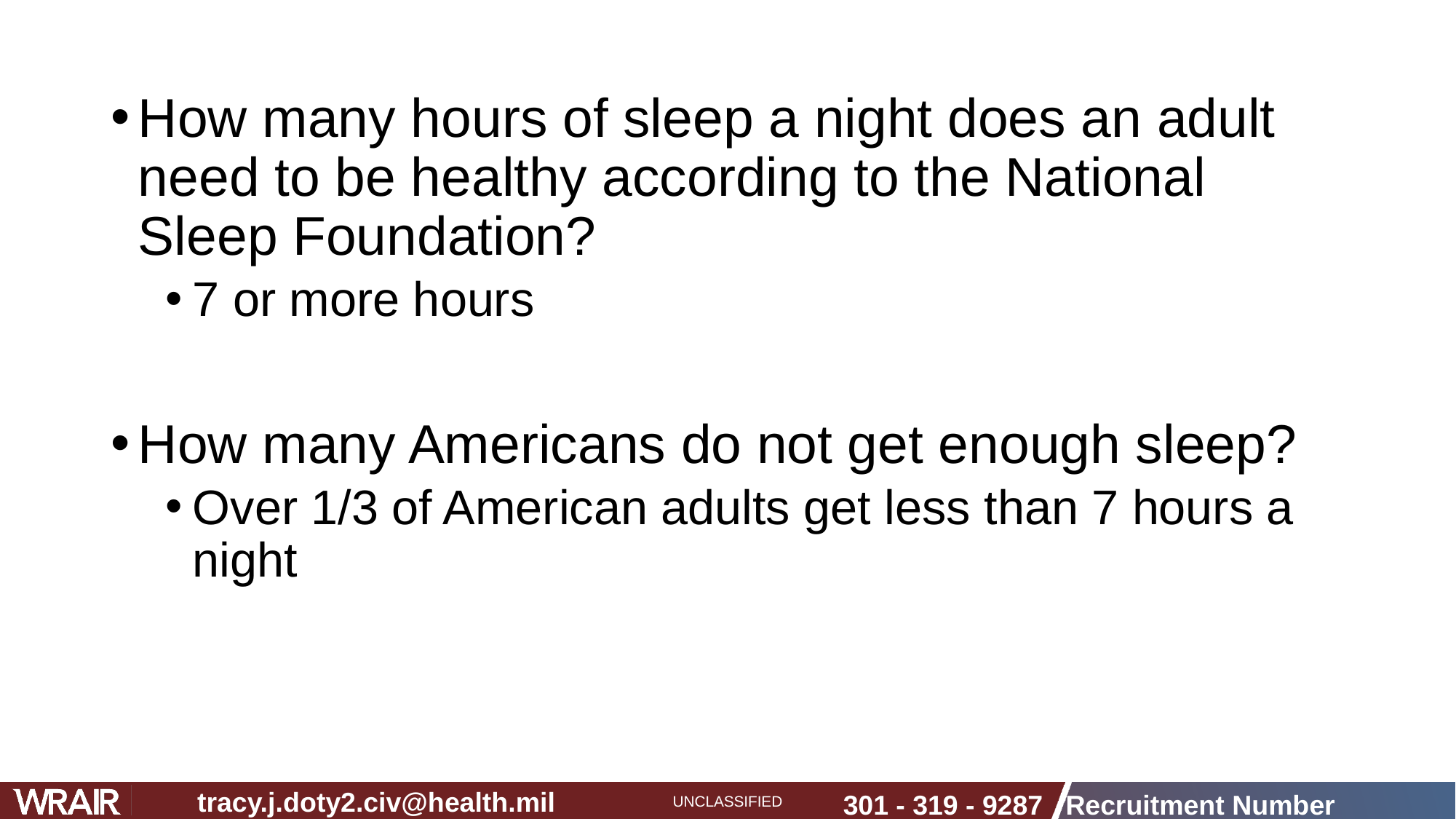

How many hours of sleep a night does an adult need to be healthy according to the National Sleep Foundation?
7 or more hours

How many Americans do not get enough sleep?
Over 1/3 of American adults get less than 7 hours a night
UNCLASSIFIED